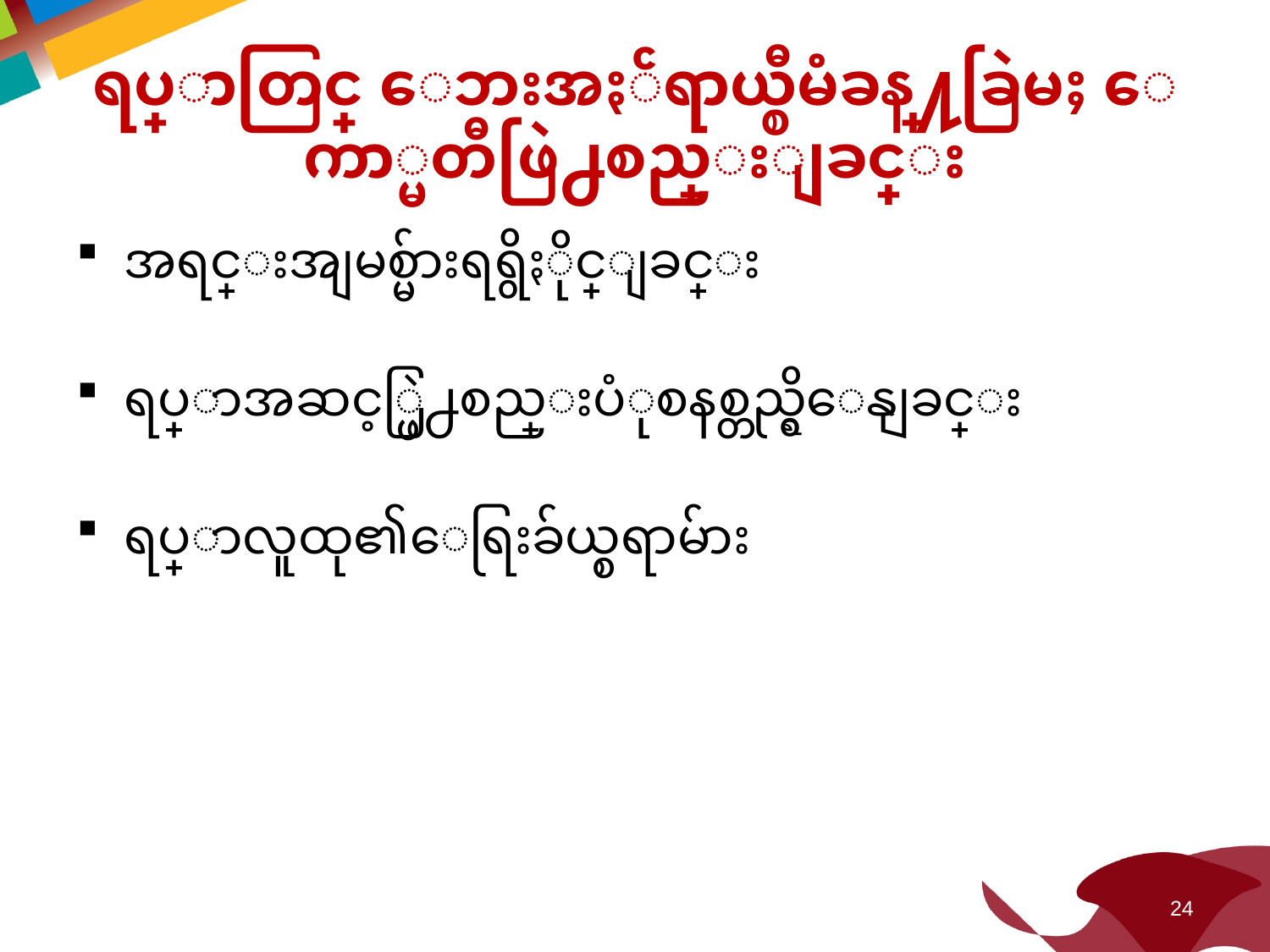

# ရပ္ရြာတြင္ ေဘးအႏၲရာယ္စီမံခန္႔ခြဲမႈ ေကာ္မတီဖြဲ႕စည္းျခင္း
အရင္းအျမစ္မ်ားရရွိႏိုင္ျခင္း

ရပ္ရြာအဆင့္ဖြဲ႕စည္းပံုစနစ္တည္ရွိေနျခင္း

ရပ္ရြာလူထု၏ေရြးခ်ယ္စရာမ်ား
24